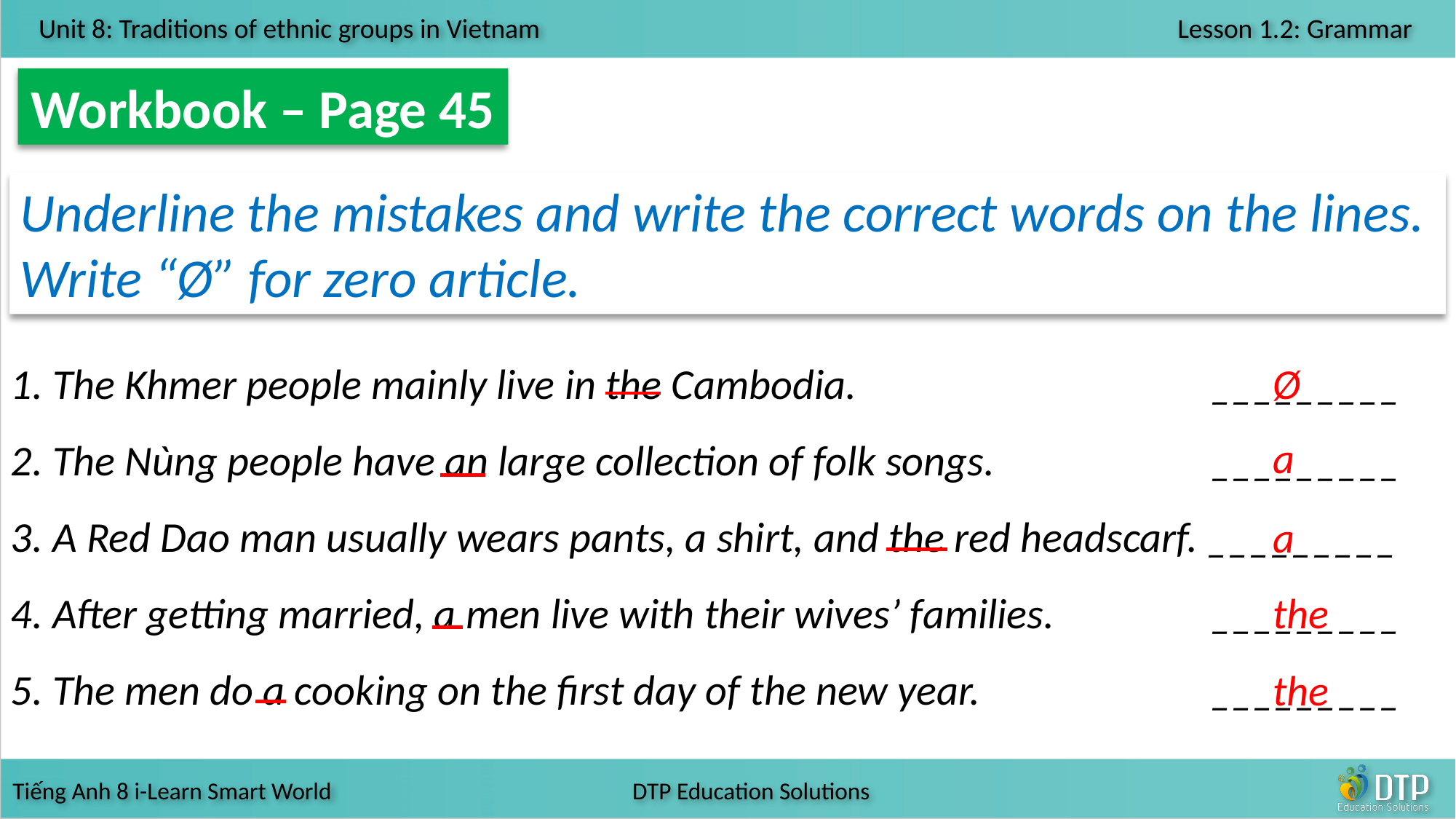

Workbook – Page 45
Underline the mistakes and write the correct words on the lines. Write “Ø” for zero article.
1. The Khmer people mainly live in the Cambodia. 				_________
2. The Nùng people have an large collection of folk songs. 		_________
3. A Red Dao man usually wears pants, a shirt, and the red headscarf. _________
4. After getting married, a men live with their wives’ families. 		_________
5. The men do a cooking on the first day of the new year. 			_________

Ø
a
a
the
the